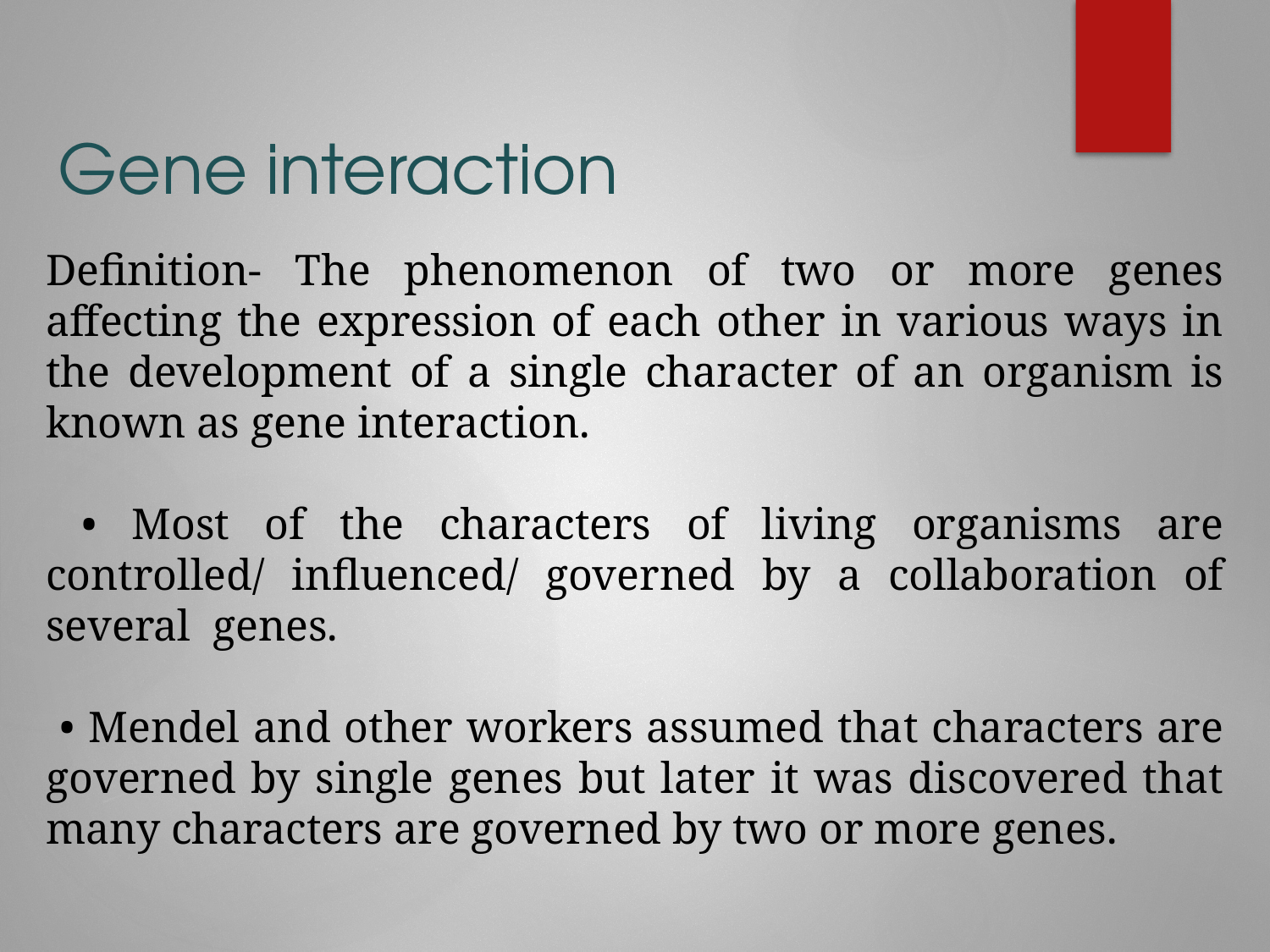

# Gene interaction
Definition- The phenomenon of two or more genes affecting the expression of each other in various ways in the development of a single character of an organism is known as gene interaction.

 • Most of the characters of living organisms are controlled/ influenced/ governed by a collaboration of several  genes.

 • Mendel and other workers assumed that characters are governed by single genes but later it was discovered that many characters are governed by two or more genes.